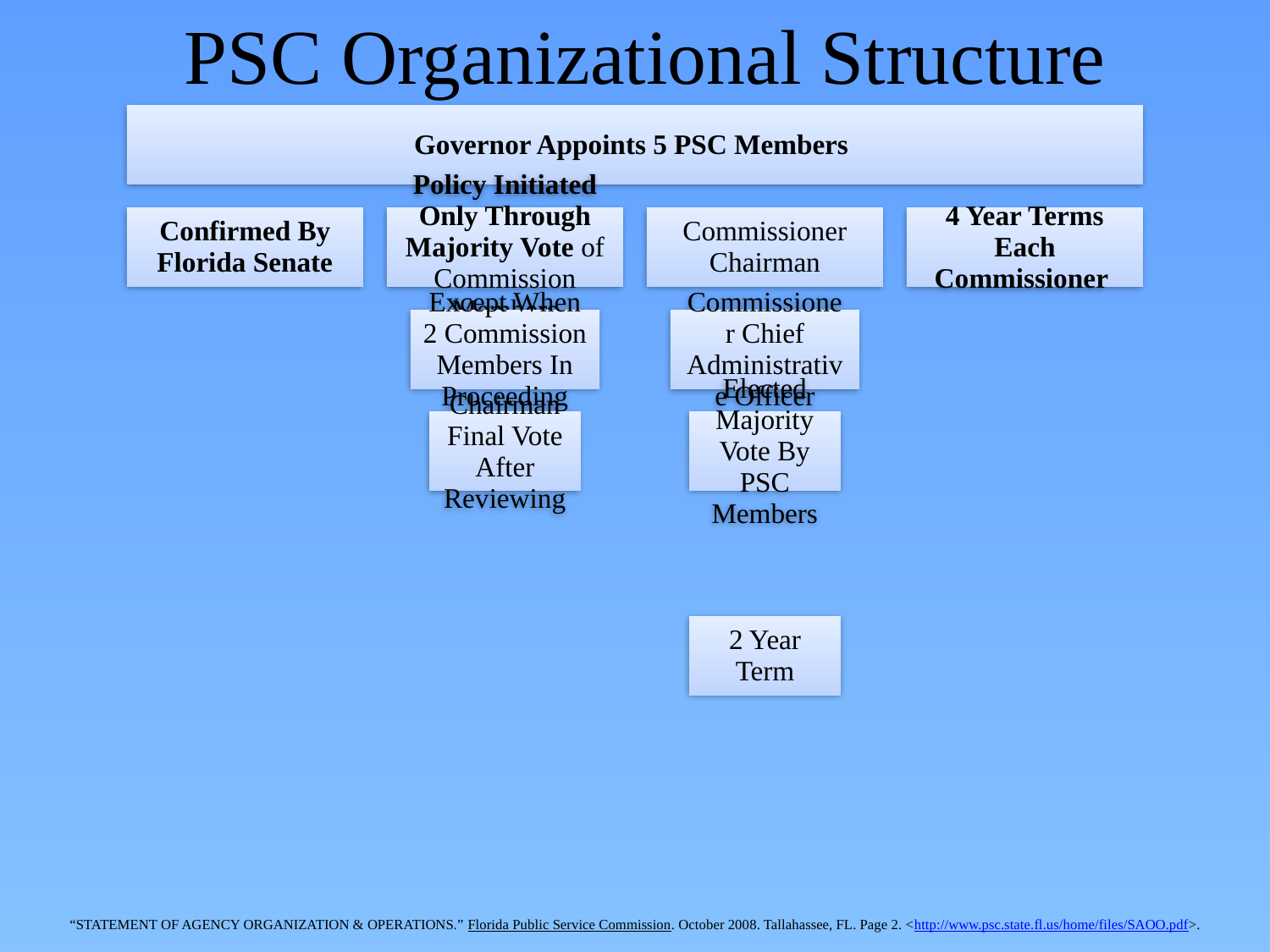

# PSC Organizational Structure
Governor Appoints 5 PSC Members
4 Year Terms Each Commissioner
2 Year Term
Confirmed By Florida Senate
“STATEMENT OF AGENCY ORGANIZATION & OPERATIONS.” Florida Public Service Commission. October 2008. Tallahassee, FL. Page 2. <http://www.psc.state.fl.us/home/files/SAOO.pdf>.